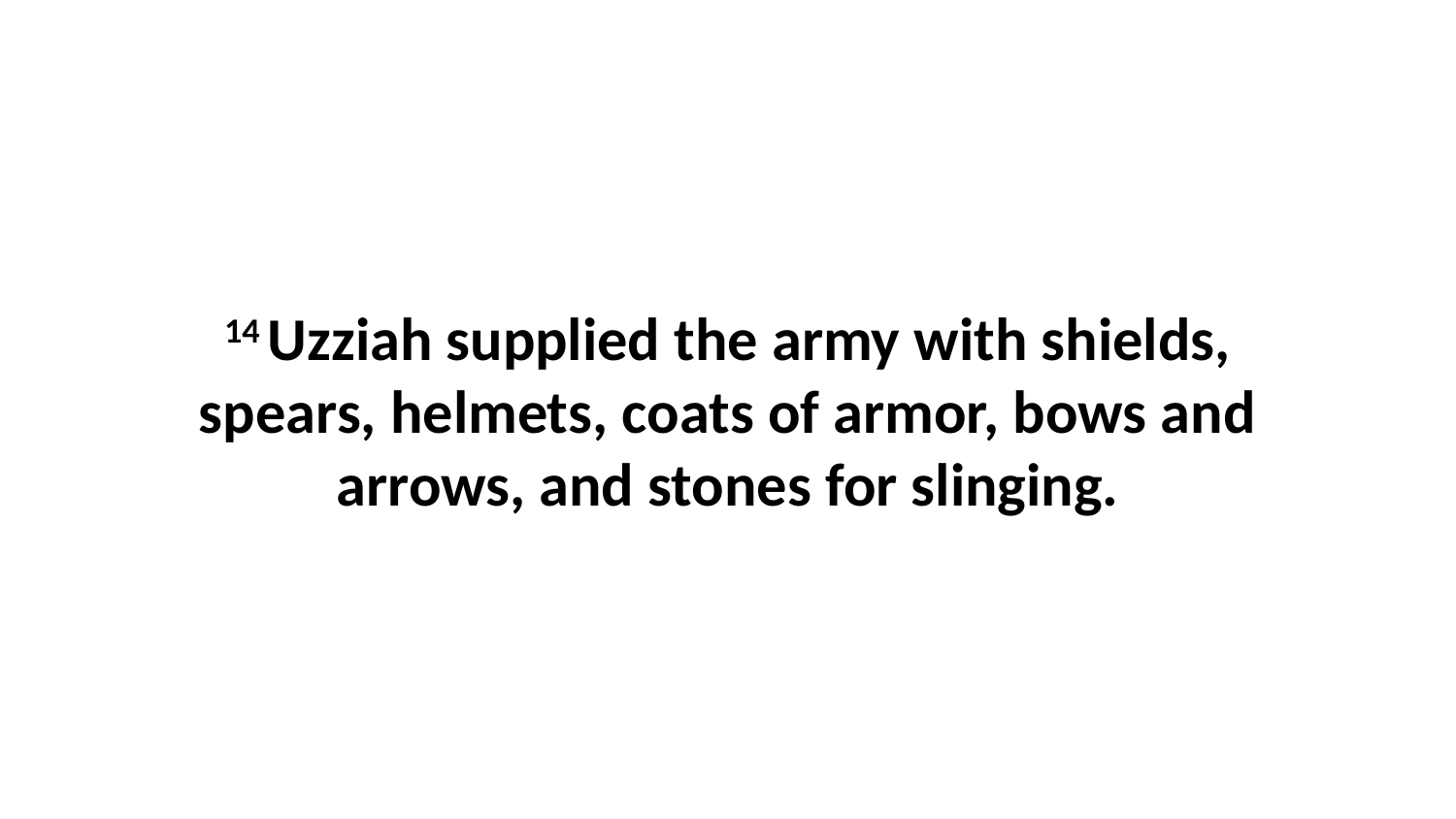

14 Uzziah supplied the army with shields, spears, helmets, coats of armor, bows and arrows, and stones for slinging.